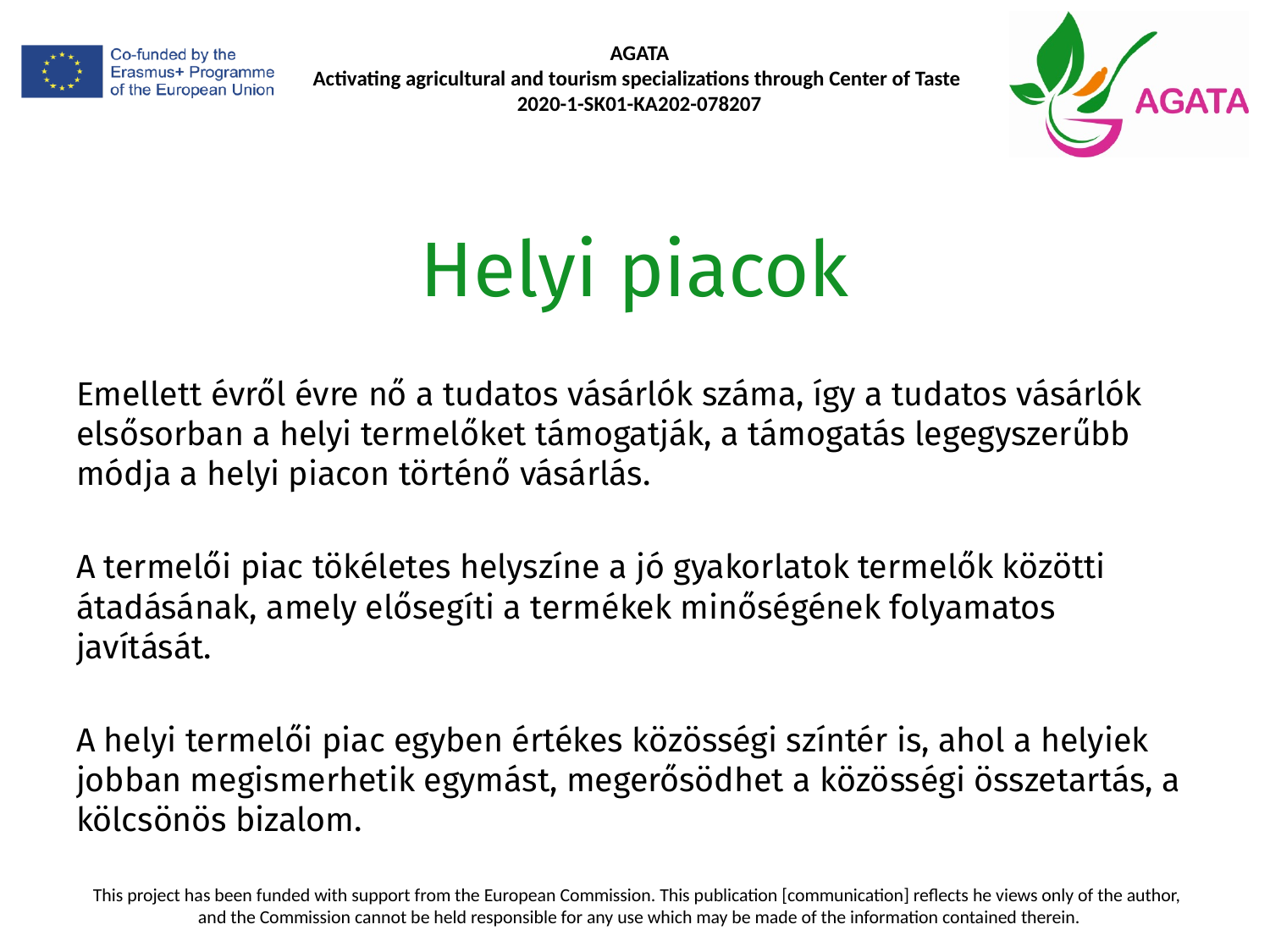

# Helyi piacok
Emellett évről évre nő a tudatos vásárlók száma, így a tudatos vásárlók elsősorban a helyi termelőket támogatják, a támogatás legegyszerűbb módja a helyi piacon történő vásárlás.

A termelői piac tökéletes helyszíne a jó gyakorlatok termelők közötti átadásának, amely elősegíti a termékek minőségének folyamatos javítását.

A helyi termelői piac egyben értékes közösségi színtér is, ahol a helyiek jobban megismerhetik egymást, megerősödhet a közösségi összetartás, a kölcsönös bizalom.